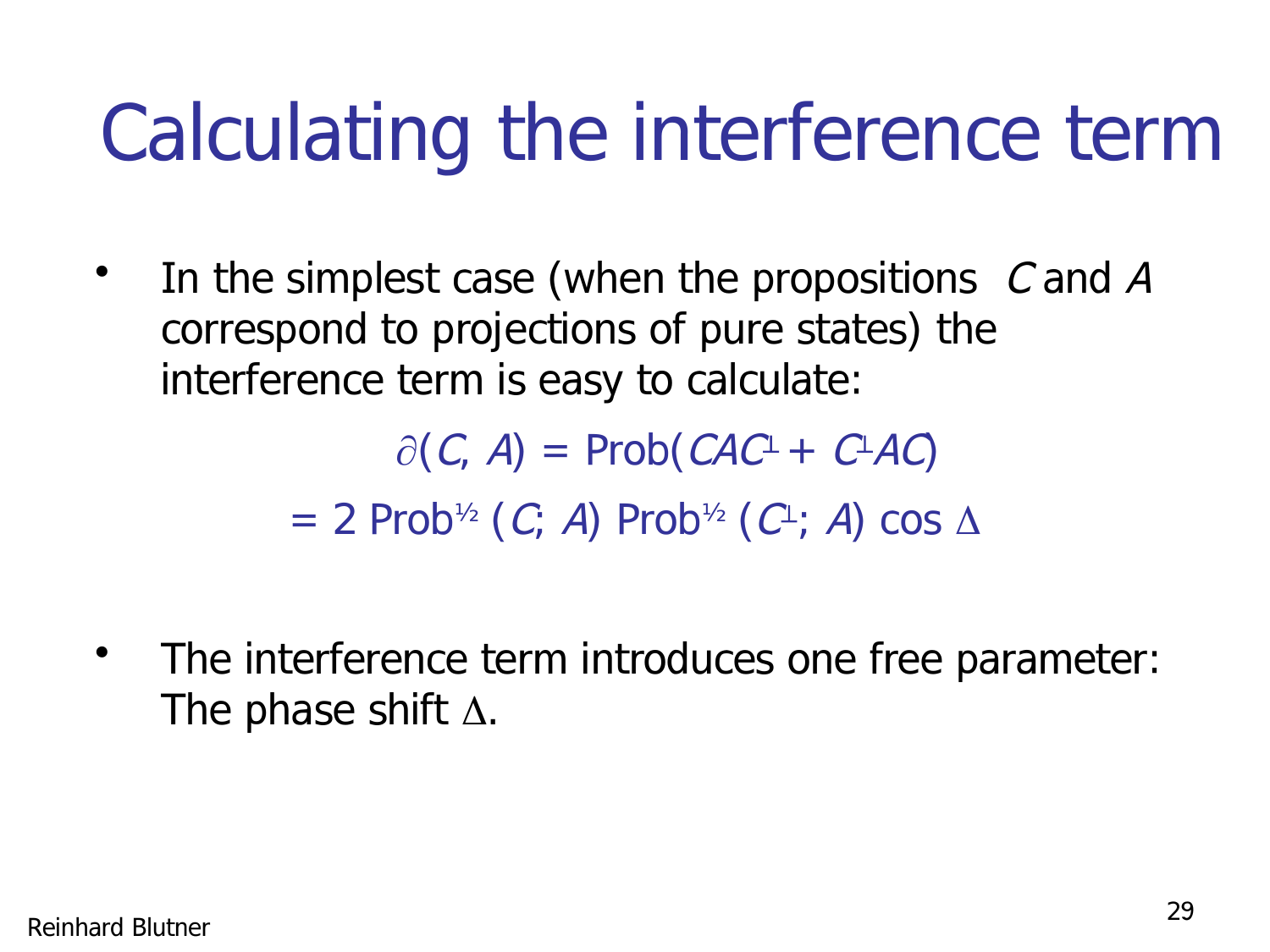

Calculating the interference term
In the simplest case (when the propositions  C and A correspond to projections of pure states) the interference term is easy to calculate:
	 ∂(C, A) = Prob(CAC⊥ + C⊥AC)
= 2 Prob½ (C; A) Prob½ (C⊥; A) cos Δ

The interference term introduces one free parameter: The phase shift Δ.

29
Reinhard Blutner